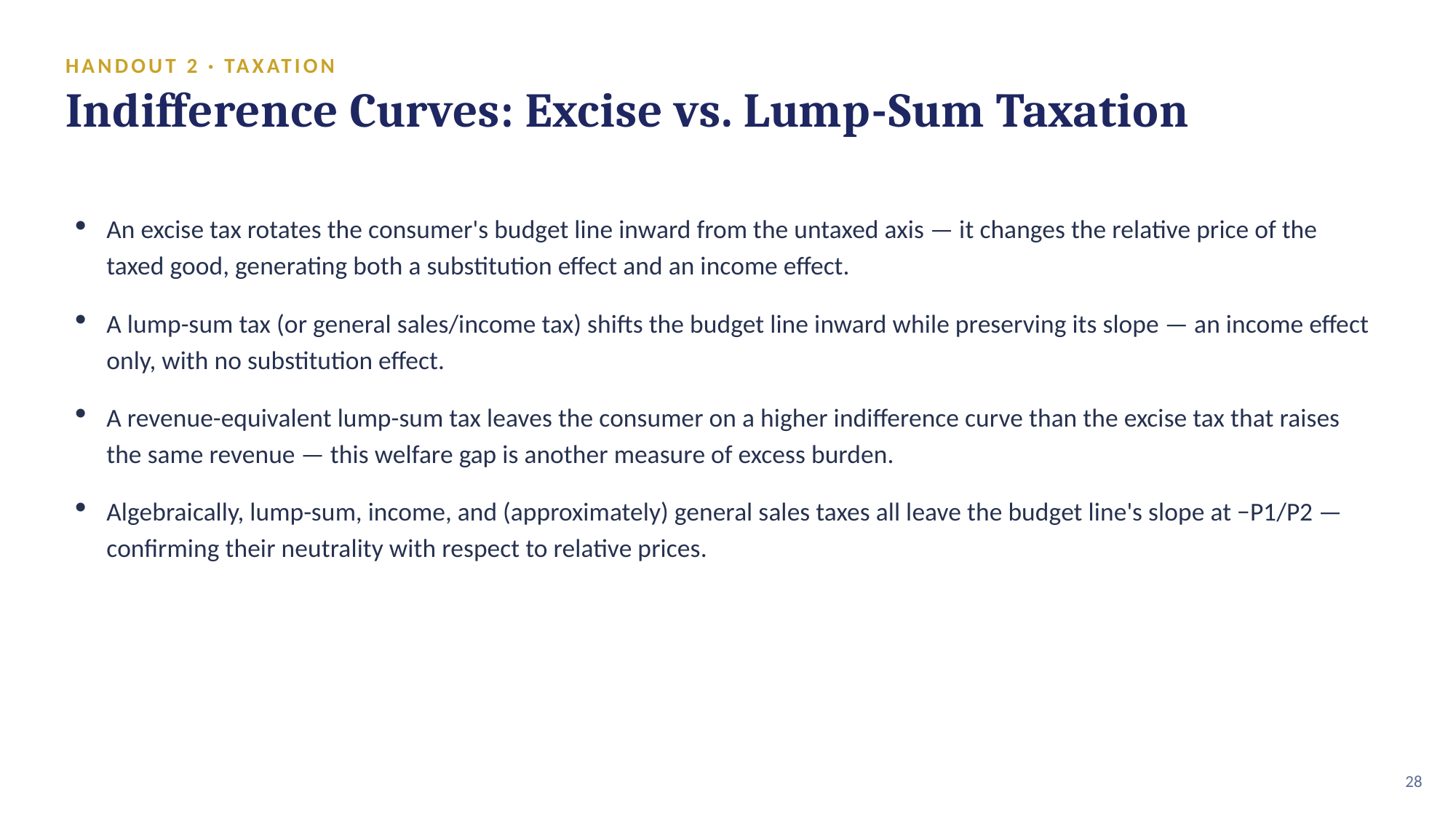

HANDOUT 2 · TAXATION
Indifference Curves: Excise vs. Lump-Sum Taxation
An excise tax rotates the consumer's budget line inward from the untaxed axis — it changes the relative price of the taxed good, generating both a substitution effect and an income effect.
A lump-sum tax (or general sales/income tax) shifts the budget line inward while preserving its slope — an income effect only, with no substitution effect.
A revenue-equivalent lump-sum tax leaves the consumer on a higher indifference curve than the excise tax that raises the same revenue — this welfare gap is another measure of excess burden.
Algebraically, lump-sum, income, and (approximately) general sales taxes all leave the budget line's slope at −P1/P2 — confirming their neutrality with respect to relative prices.
28